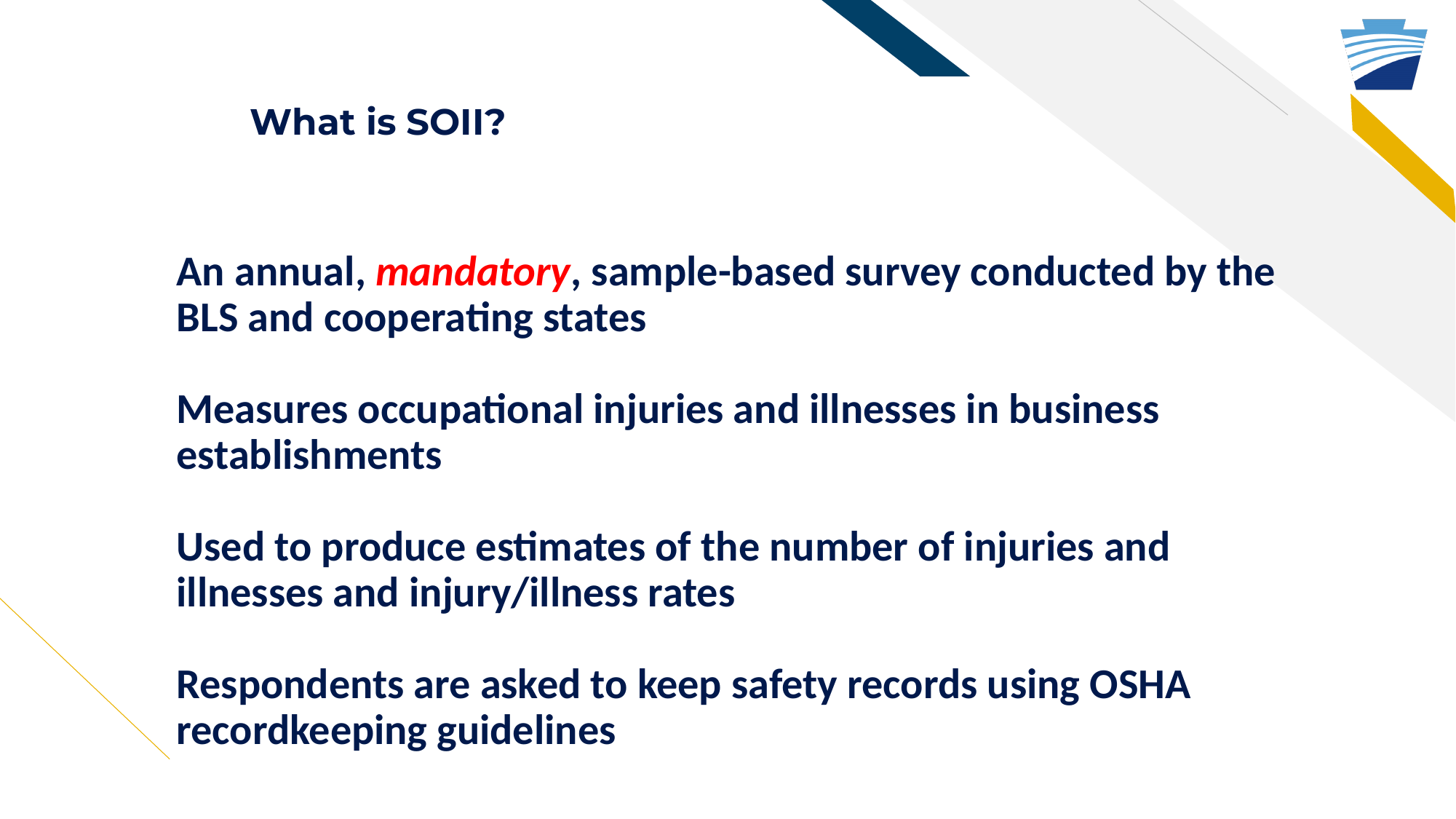

# What is SOII?
	An annual, mandatory, sample-based survey conducted by the BLS and cooperating states
Measures occupational injuries and illnesses in business establishments
Used to produce estimates of the number of injuries and illnesses and injury/illness rates
Respondents are asked to keep safety records using OSHA recordkeeping guidelines